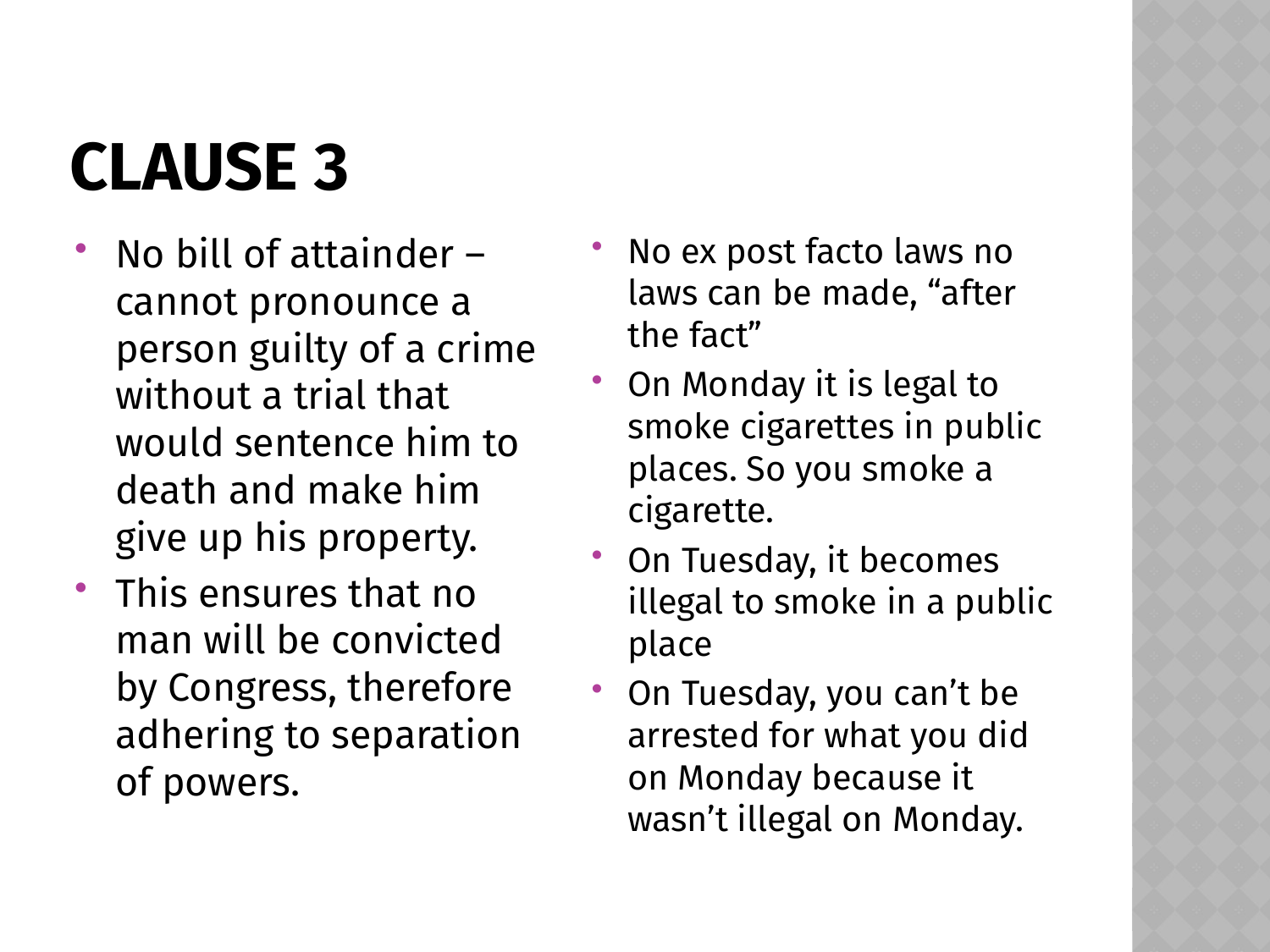

# Clause 3
No bill of attainder – cannot pronounce a person guilty of a crime without a trial that would sentence him to death and make him give up his property.
This ensures that no man will be convicted by Congress, therefore adhering to separation of powers.
No ex post facto laws no laws can be made, “after the fact”
On Monday it is legal to smoke cigarettes in public places. So you smoke a cigarette.
On Tuesday, it becomes illegal to smoke in a public place
On Tuesday, you can’t be arrested for what you did on Monday because it wasn’t illegal on Monday.